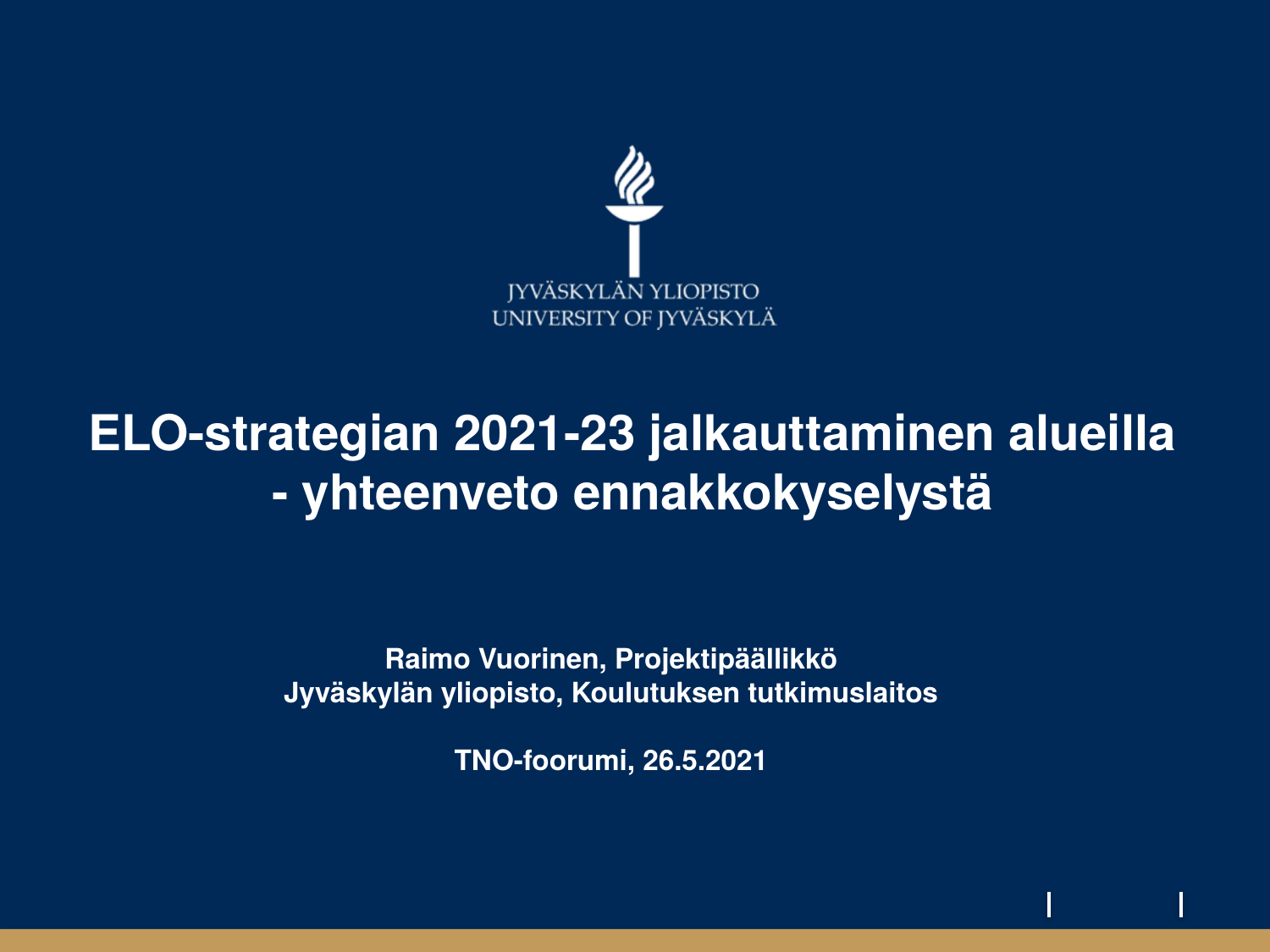

# ELO-strategian 2021-23 jalkauttaminen alueilla - yhteenveto ennakkokyselystä
Raimo Vuorinen, Projektipäällikkö
Jyväskylän yliopisto, Koulutuksen tutkimuslaitos

TNO-foorumi, 26.5.2021